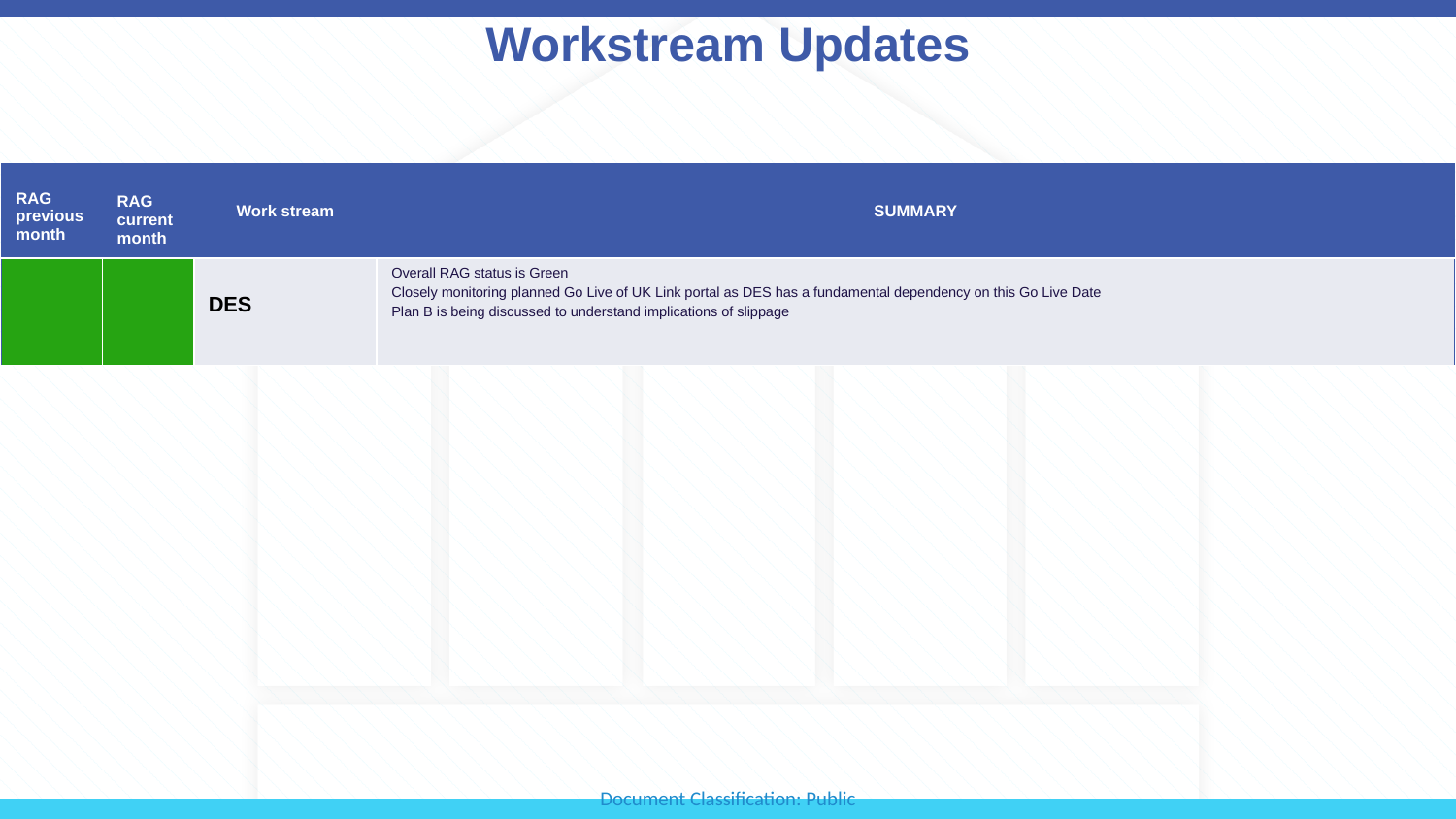

# Workstream Updates
| RAG previous month | RAG current month | Work stream | SUMMARY |
| --- | --- | --- | --- |
|  |  | DES | Overall RAG status is Green Closely monitoring planned Go Live of UK Link portal as DES has a fundamental dependency on this Go Live Date Plan B is being discussed to understand implications of slippage |